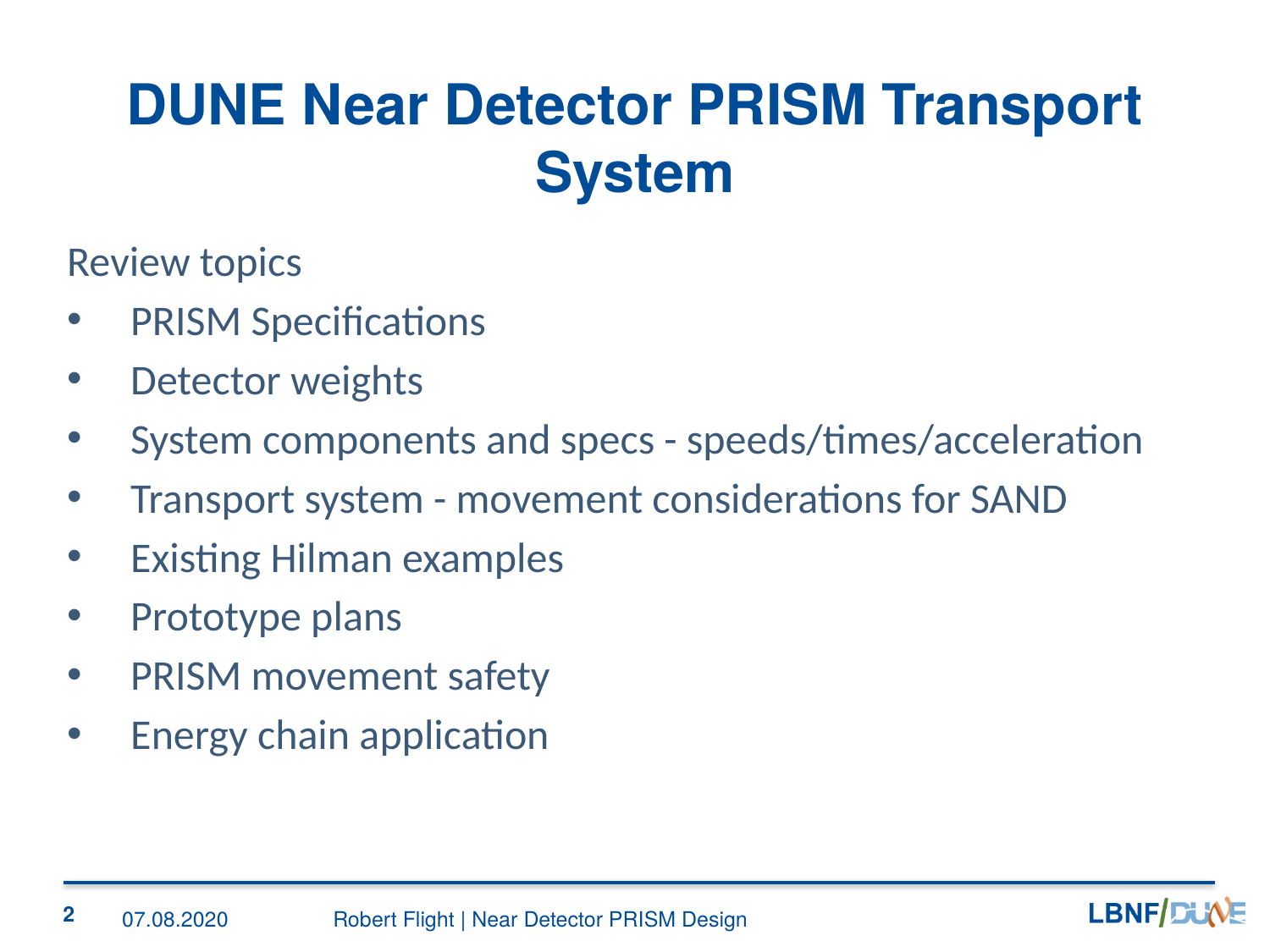

DUNE Near Detector PRISM Transport System
Review topics
PRISM Specifications
Detector weights
System components and specs - speeds/times/acceleration
Transport system - movement considerations for SAND
Existing Hilman examples
Prototype plans
PRISM movement safety
Energy chain application
Robert Flight | Near Detector PRISM Design
2
07.08.2020